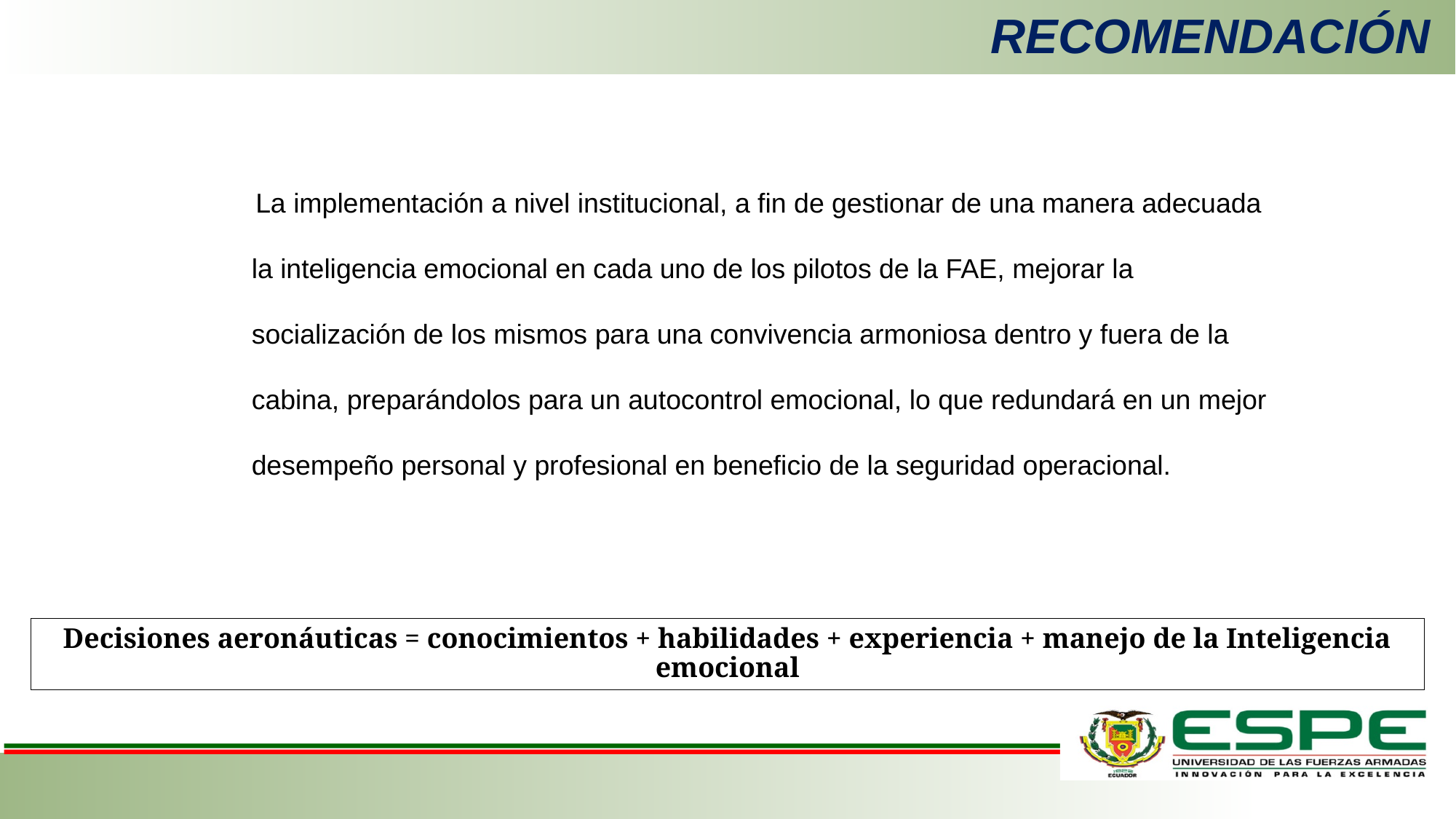

RECOMENDACIÓN
La implementación a nivel institucional, a fin de gestionar de una manera adecuada la inteligencia emocional en cada uno de los pilotos de la FAE, mejorar la socialización de los mismos para una convivencia armoniosa dentro y fuera de la cabina, preparándolos para un autocontrol emocional, lo que redundará en un mejor desempeño personal y profesional en beneficio de la seguridad operacional.
Decisiones aeronáuticas = conocimientos + habilidades + experiencia + manejo de la Inteligencia emocional